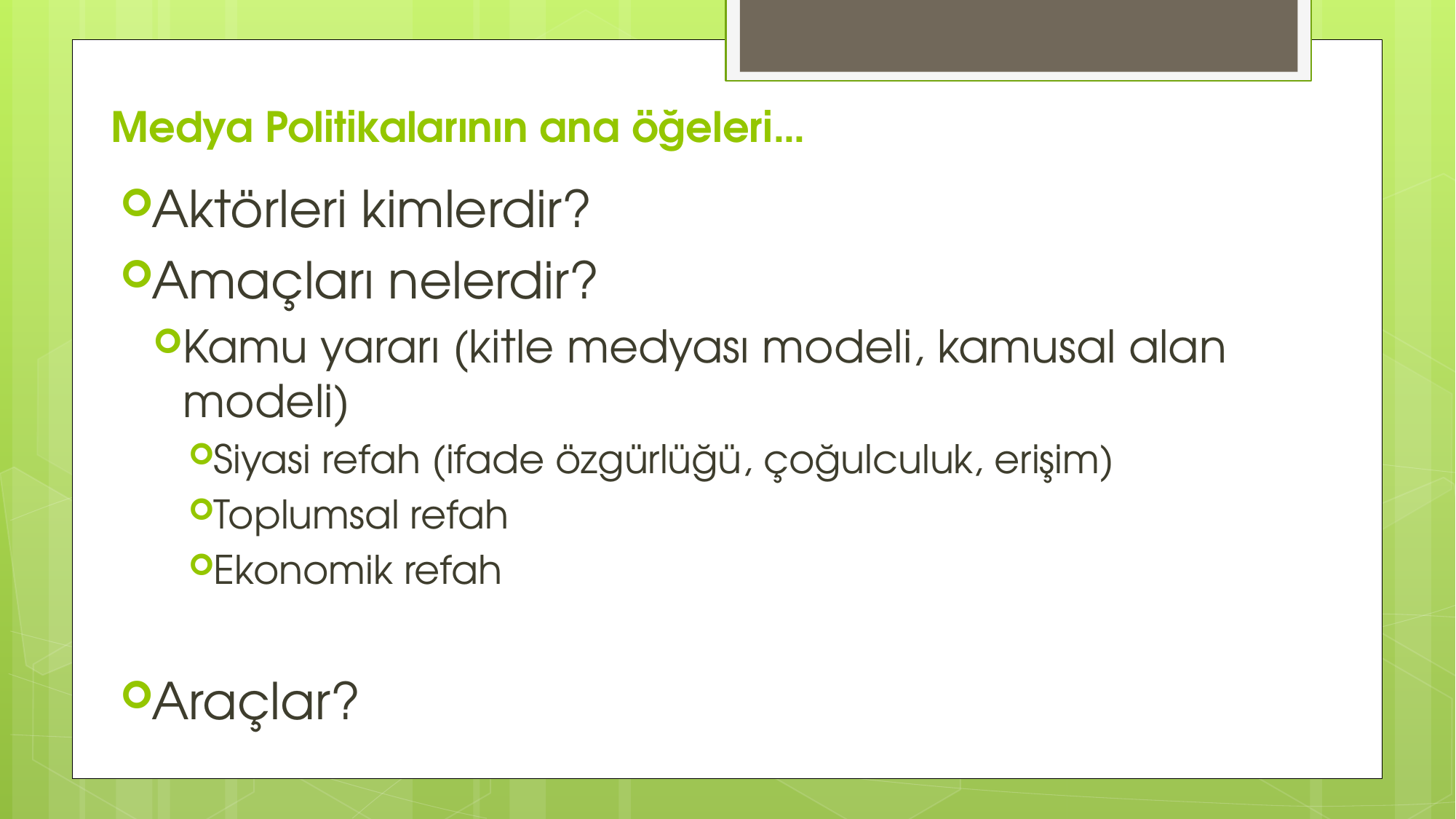

# Medya Politikalarının ana öğeleri…
Aktörleri kimlerdir?
Amaçları nelerdir?
Kamu yararı (kitle medyası modeli, kamusal alan modeli)
Siyasi refah (ifade özgürlüğü, çoğulculuk, erişim)
Toplumsal refah
Ekonomik refah

Araçlar?